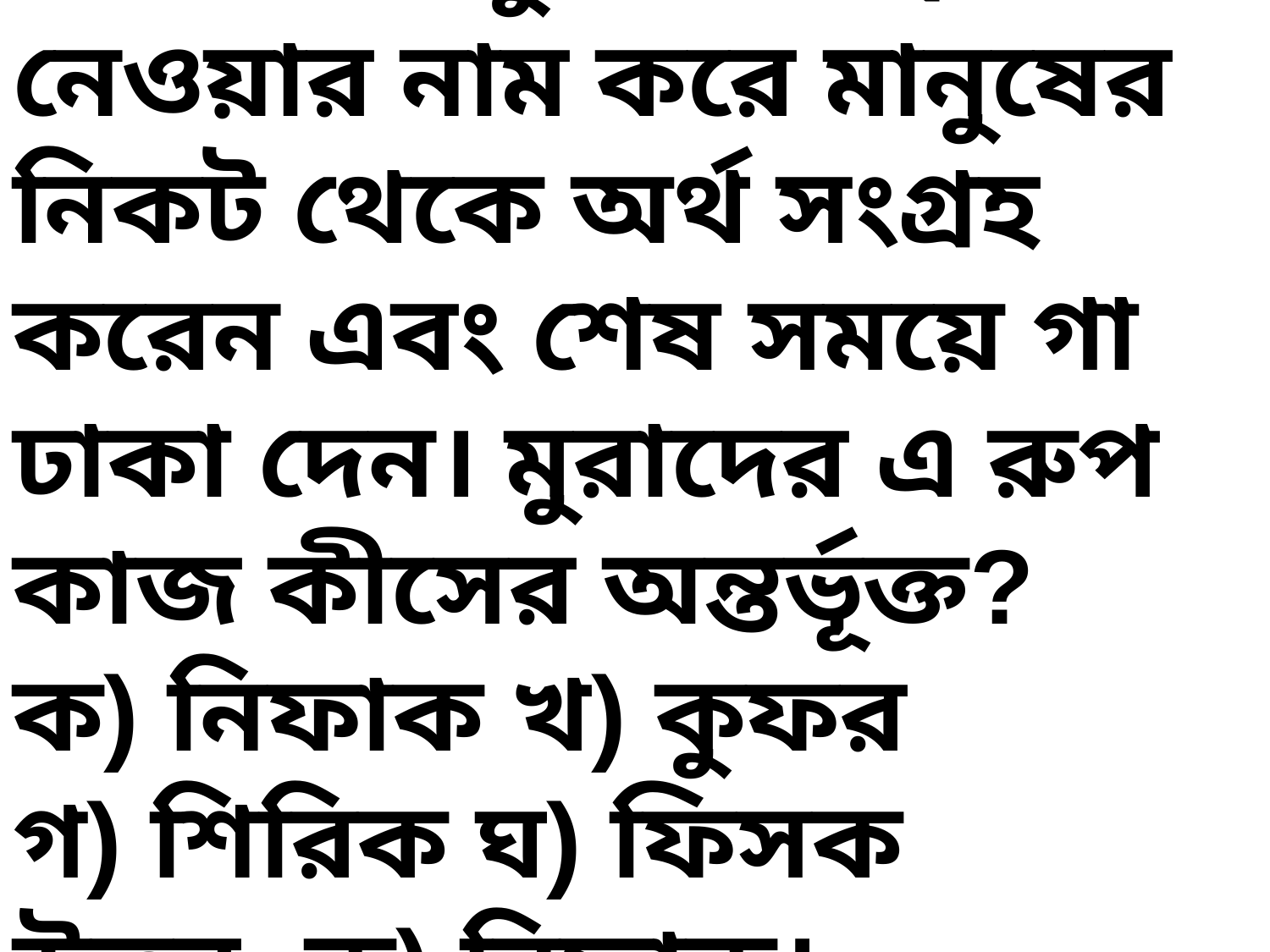

১৫/জনাব মুরাদ হজ্বে নেওয়ার নাম করে মানুষের নিকট থেকে অর্থ সংগ্রহ করেন এবং শেষ সময়ে গা ঢাকা দেন। মুরাদের এ রুপ কাজ কীসের অন্তর্ভূক্ত?
ক) নিফাক খ) কুফর
গ) শিরিক ঘ) ফিসক
উত্তর- ক) নিফাক।